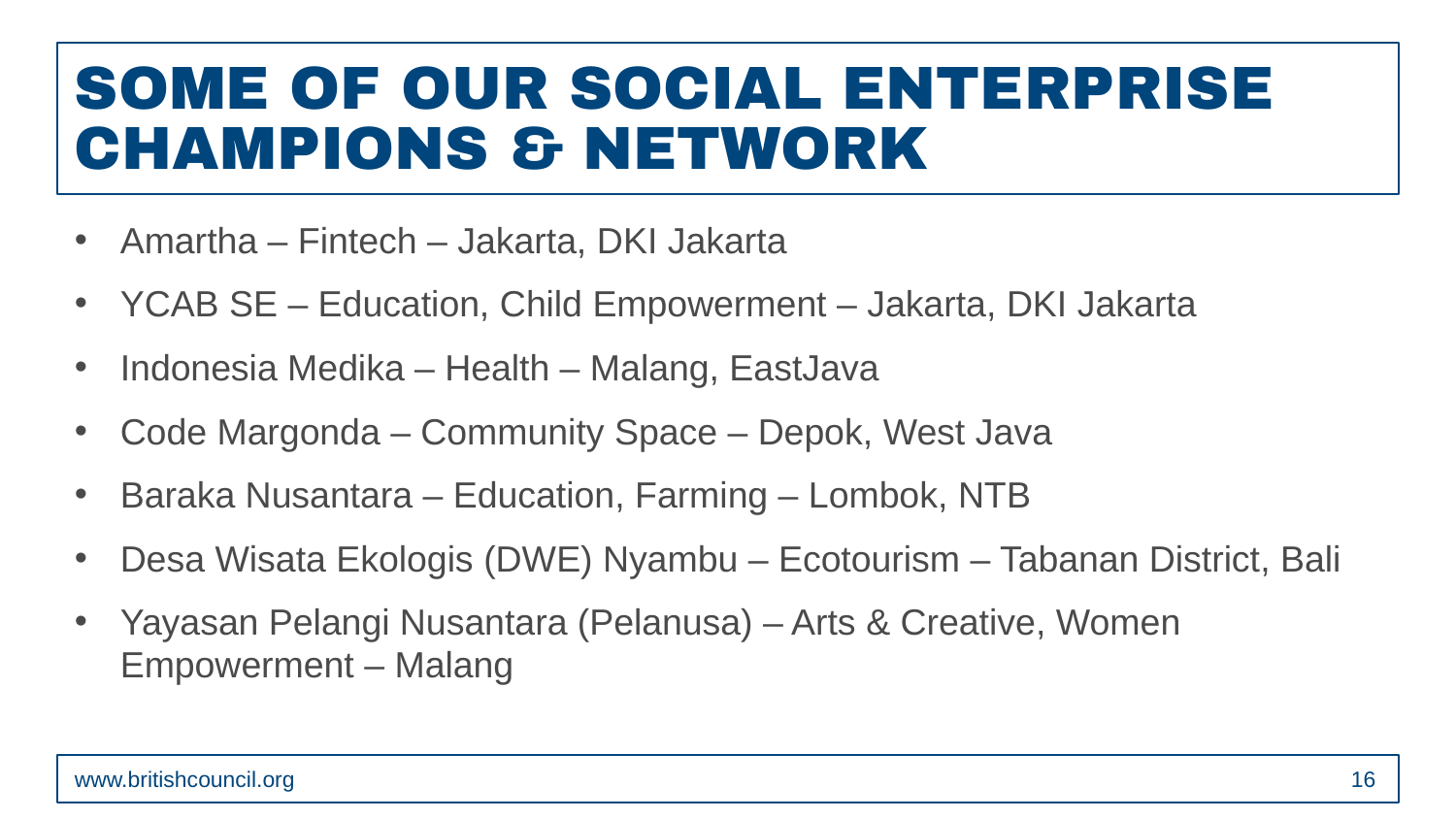

# Some of our Social enterprise championS & network
Amartha – Fintech – Jakarta, DKI Jakarta
YCAB SE – Education, Child Empowerment – Jakarta, DKI Jakarta
Indonesia Medika – Health – Malang, EastJava
Code Margonda – Community Space – Depok, West Java
Baraka Nusantara – Education, Farming – Lombok, NTB
Desa Wisata Ekologis (DWE) Nyambu – Ecotourism – Tabanan District, Bali
Yayasan Pelangi Nusantara (Pelanusa) – Arts & Creative, Women Empowerment – Malang
www.britishcouncil.org
16